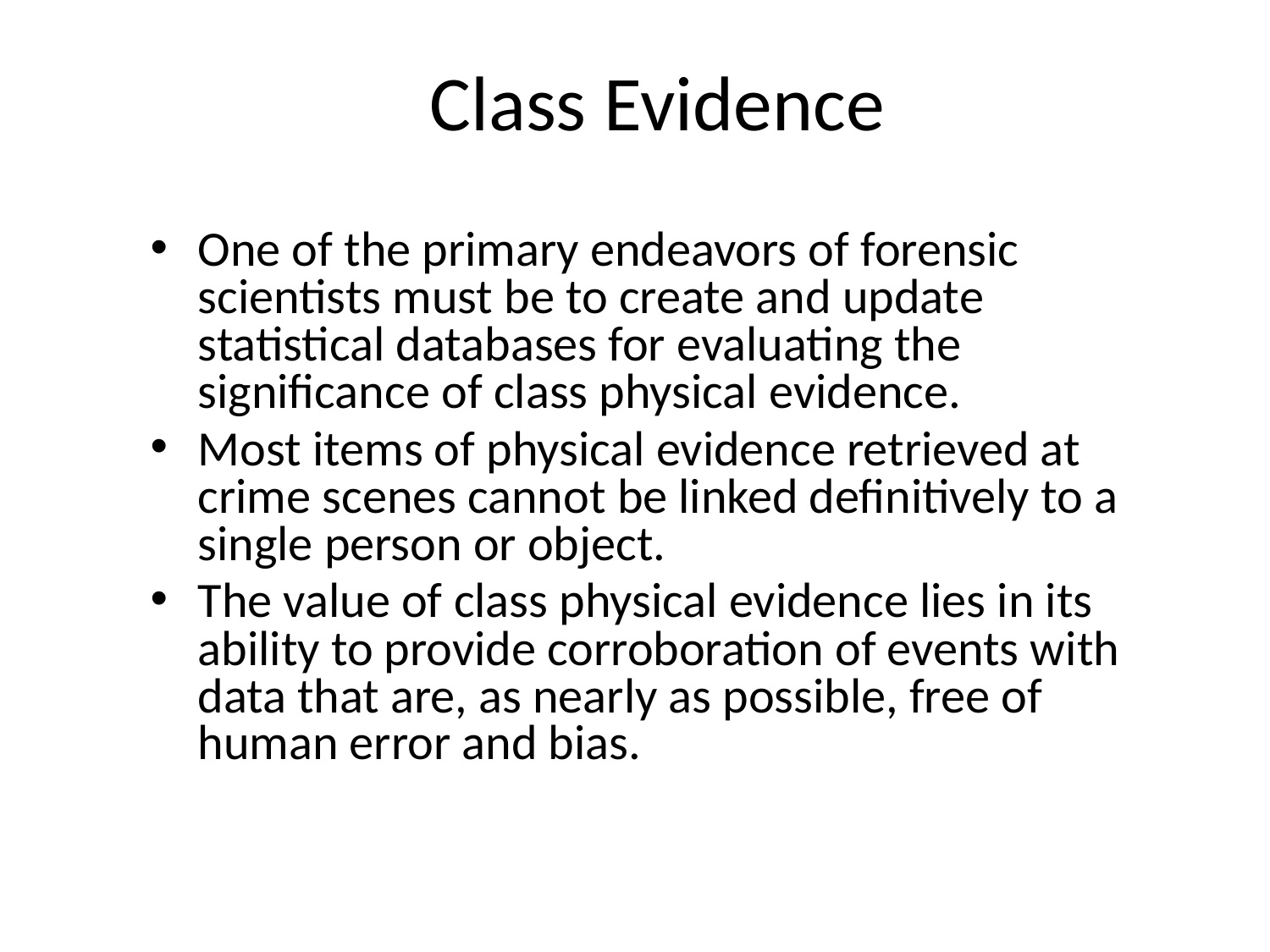

# Class Evidence
One of the primary endeavors of forensic scientists must be to create and update statistical databases for evaluating the significance of class physical evidence.
Most items of physical evidence retrieved at crime scenes cannot be linked definitively to a single person or object.
The value of class physical evidence lies in its ability to provide corroboration of events with data that are, as nearly as possible, free of human error and bias.